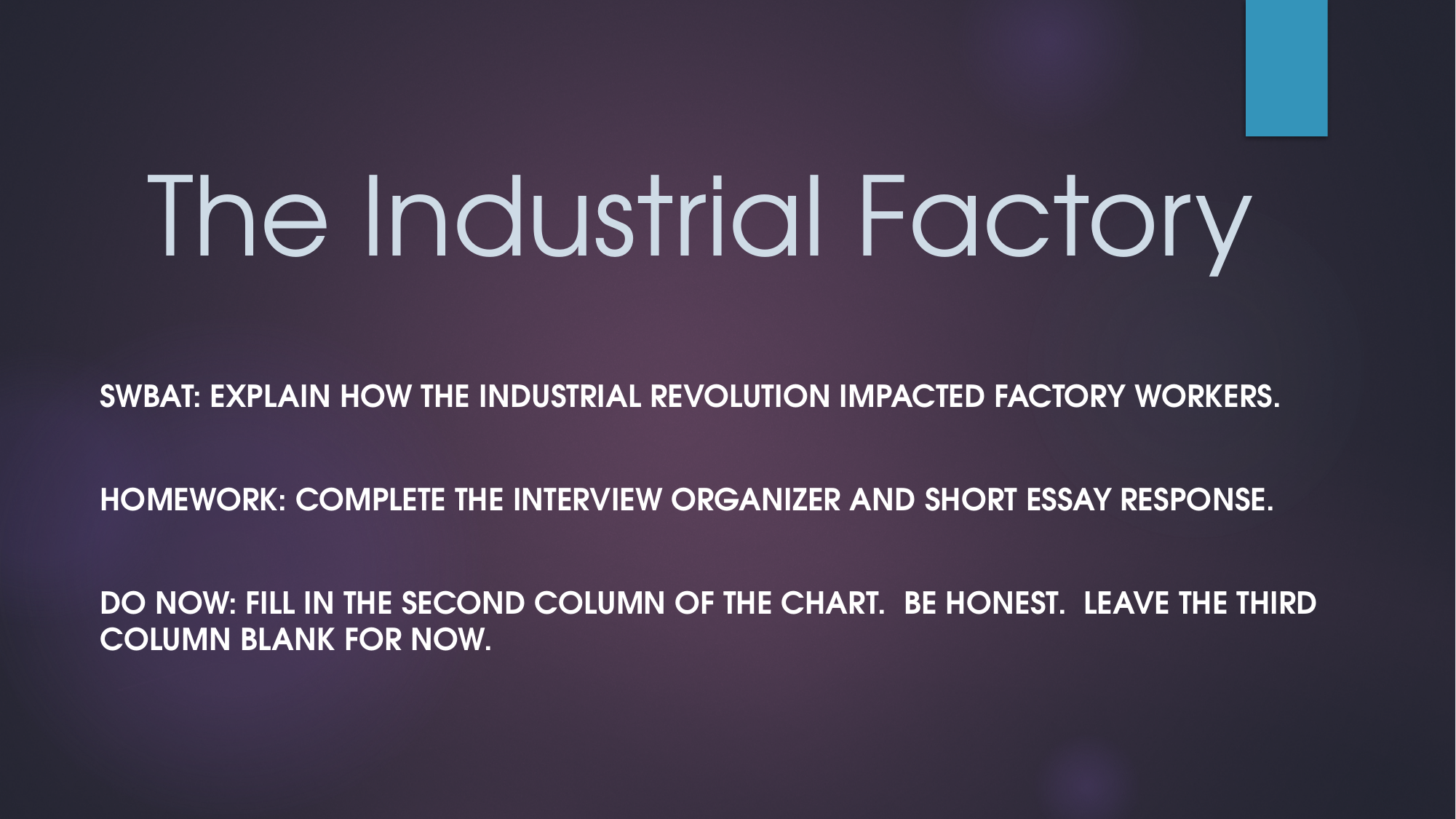

# The Industrial Factory
SWBAT: explain how the industrial revolution impacted factory workers.

Homework: Complete the Interview organizer and short essay response.

Do Now: Fill in the second column of the chart.  Be honest.  Leave the third column blank for now.